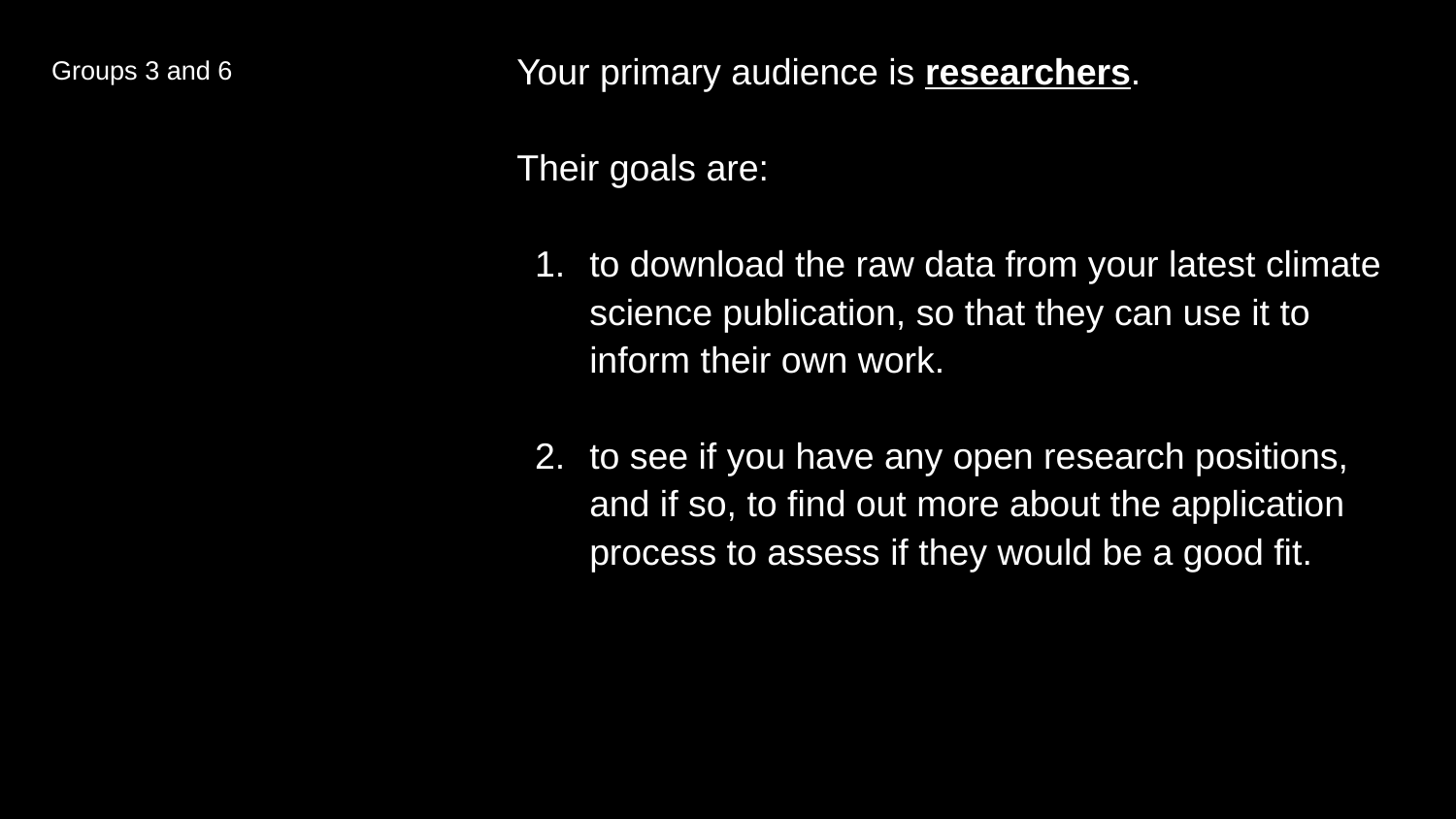

Your primary audience is researchers.

Their goals are:
to download the raw data from your latest climate science publication, so that they can use it to inform their own work.
to see if you have any open research positions, and if so, to find out more about the application process to assess if they would be a good fit.
Groups 3 and 6